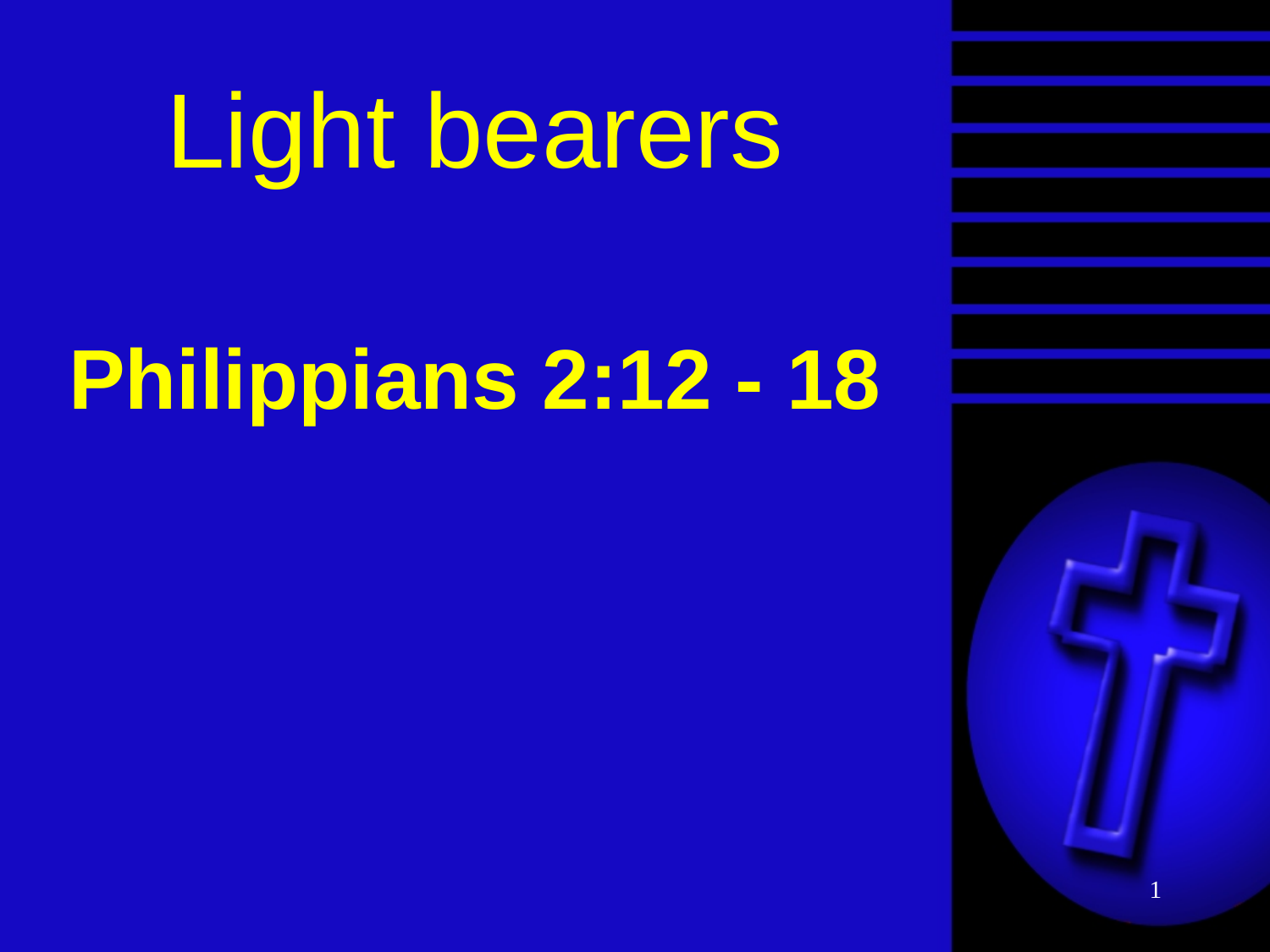

Light bearers

Philippians 2:12 - 18
1